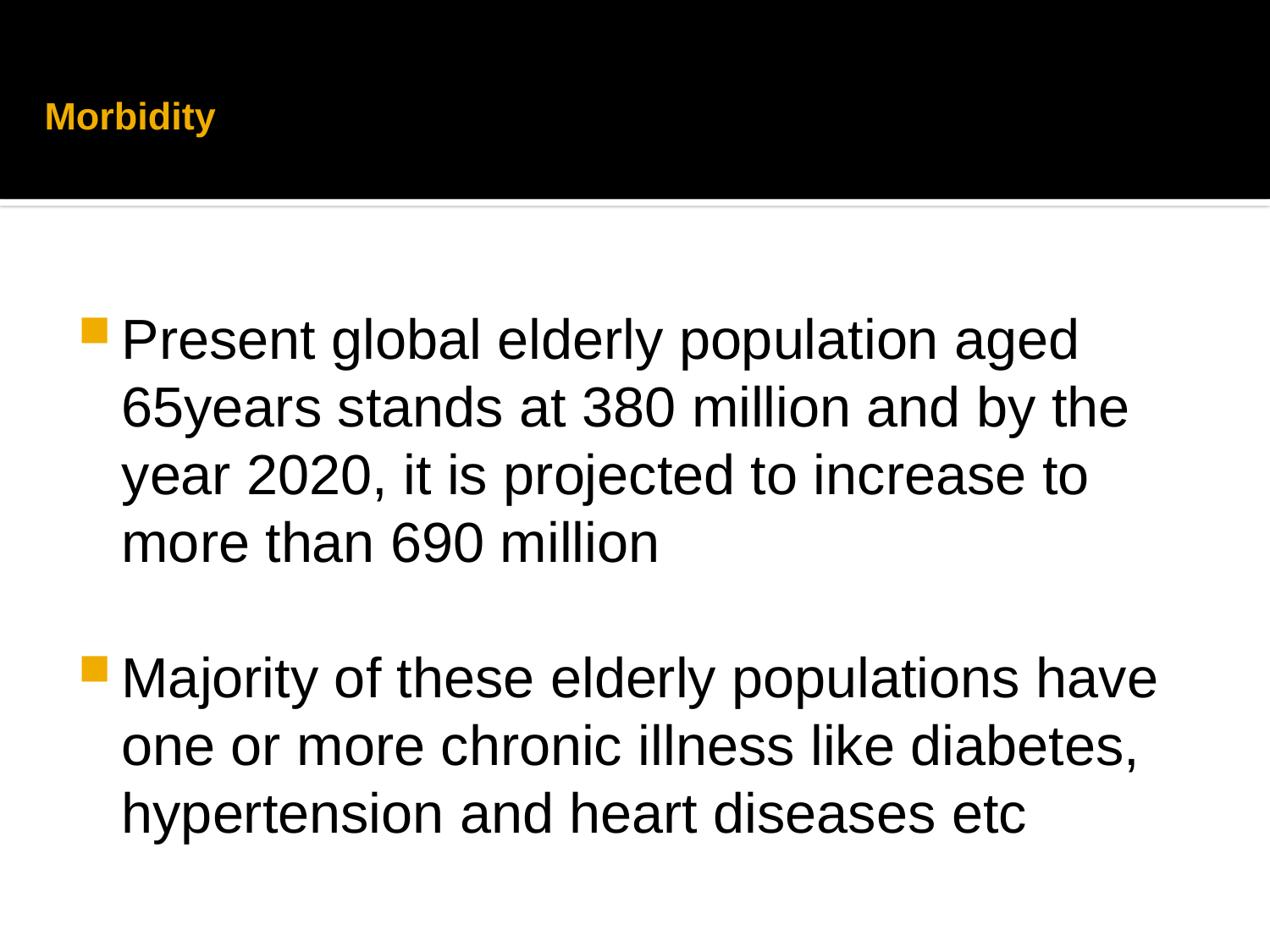

# Morbidity

Present global elderly population aged 65years stands at 380 million and by the year 2020, it is projected to increase to more than 690 million

Majority of these elderly populations have one or more chronic illness like diabetes, hypertension and heart diseases etc